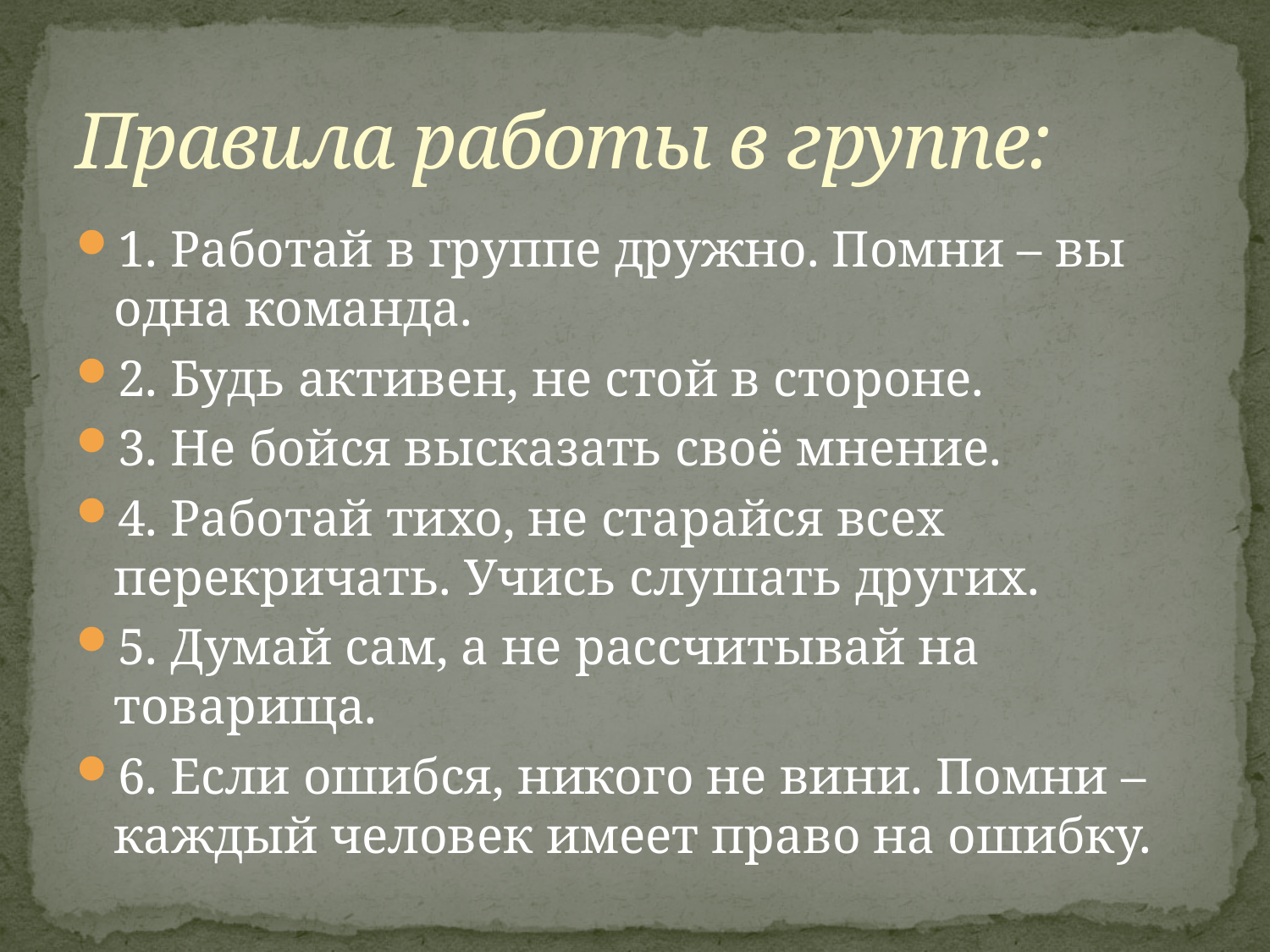

# Правила работы в группе:
1. Работай в группе дружно. Помни – вы одна команда.
2. Будь активен, не стой в стороне.
3. Не бойся высказать своё мнение.
4. Работай тихо, не старайся всех перекричать. Учись слушать других.
5. Думай сам, а не рассчитывай на товарища.
6. Если ошибся, никого не вини. Помни – каждый человек имеет право на ошибку.